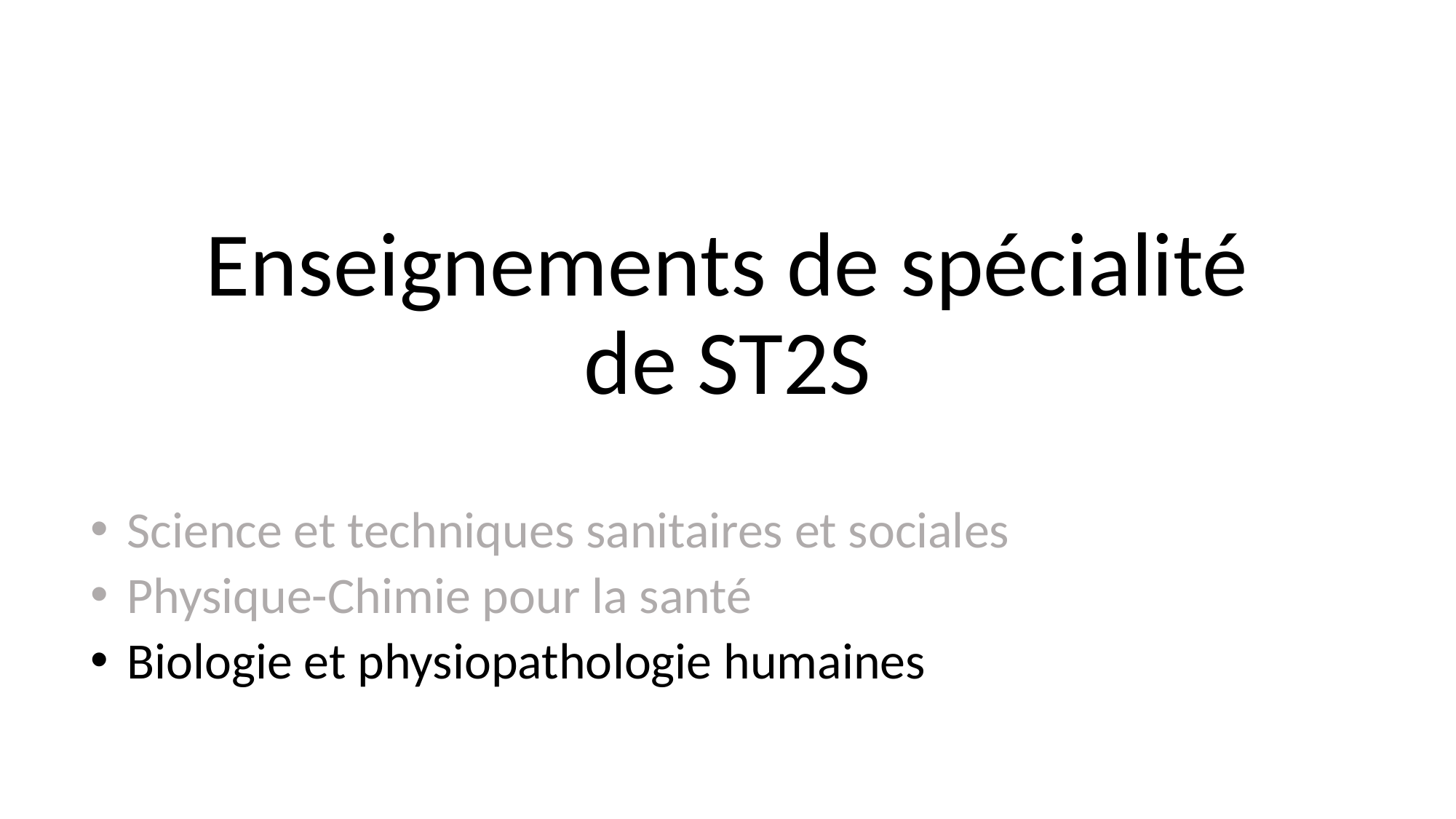

# Enseignements de spécialité de ST2S
Science et techniques sanitaires et sociales
Physique-Chimie pour la santé
Biologie et physiopathologie humaines